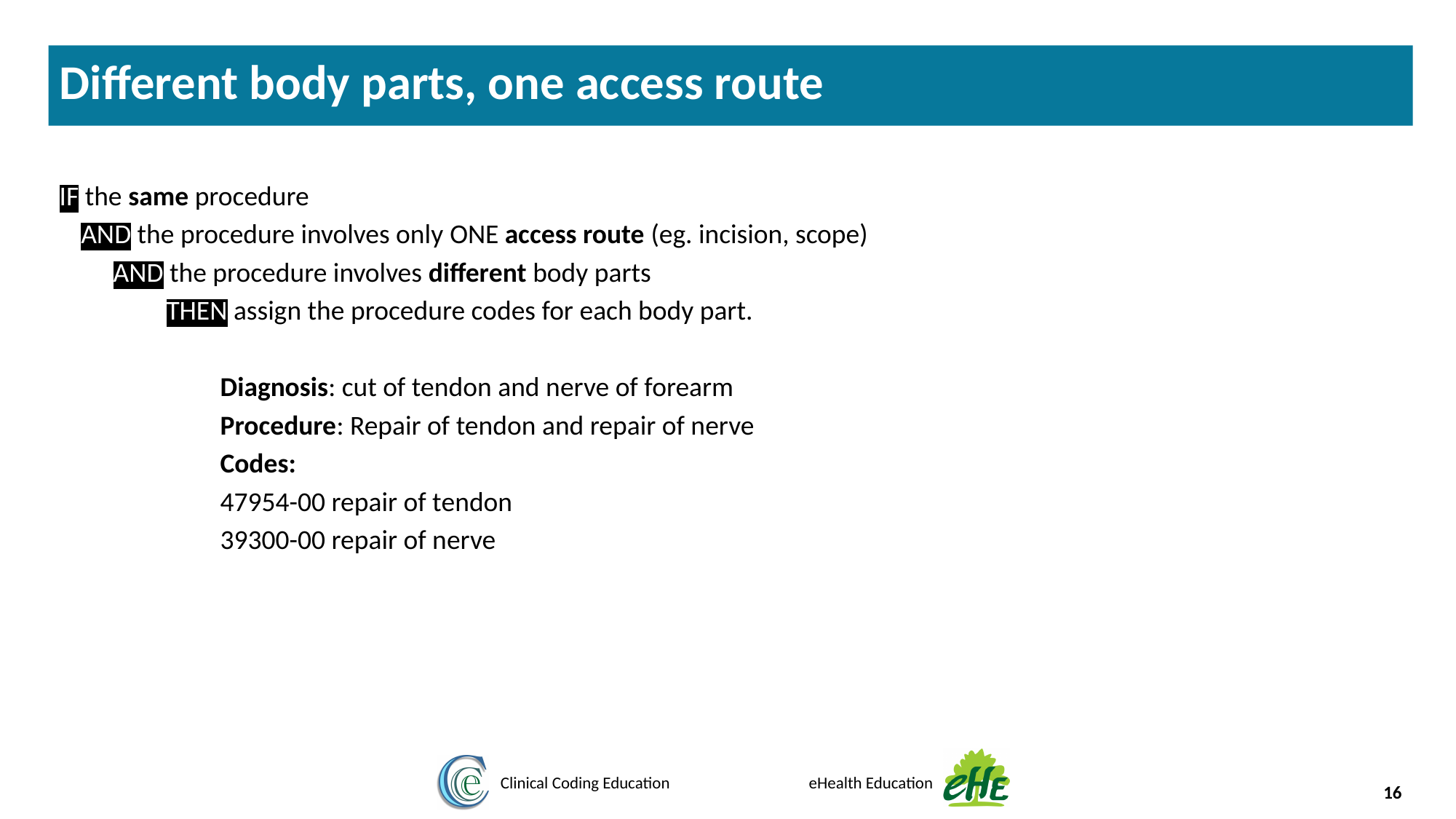

Different body parts, one access route

IF the same procedure
AND the procedure involves only ONE access route (eg. incision, scope)
AND the procedure involves different body parts
THEN assign the procedure codes for each body part.

Diagnosis: cut of tendon and nerve of forearm
Procedure: Repair of tendon and repair of nerve
Codes:
47954-00 repair of tendon
39300-00 repair of nerve

16